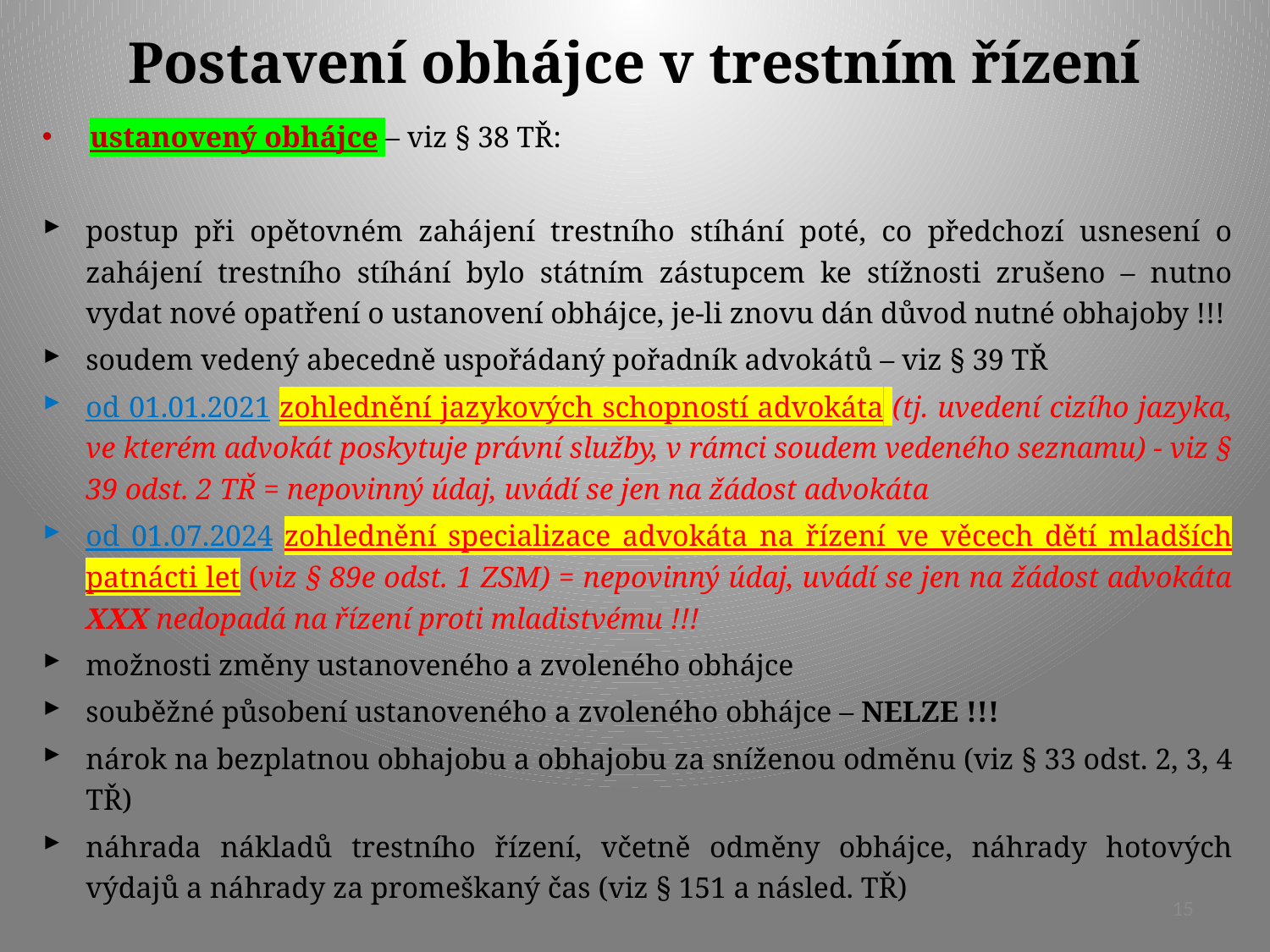

# Postavení obhájce v trestním řízení
ustanovený obhájce – viz § 38 TŘ:

postup při opětovném zahájení trestního stíhání poté, co předchozí usnesení o zahájení trestního stíhání bylo státním zástupcem ke stížnosti zrušeno – nutno vydat nové opatření o ustanovení obhájce, je-li znovu dán důvod nutné obhajoby !!!
soudem vedený abecedně uspořádaný pořadník advokátů – viz § 39 TŘ
od 01.01.2021 zohlednění jazykových schopností advokáta (tj. uvedení cizího jazyka, ve kterém advokát poskytuje právní služby, v rámci soudem vedeného seznamu) - viz § 39 odst. 2 TŘ = nepovinný údaj, uvádí se jen na žádost advokáta
od 01.07.2024 zohlednění specializace advokáta na řízení ve věcech dětí mladších patnácti let (viz § 89e odst. 1 ZSM) = nepovinný údaj, uvádí se jen na žádost advokáta XXX nedopadá na řízení proti mladistvému !!!
možnosti změny ustanoveného a zvoleného obhájce
souběžné působení ustanoveného a zvoleného obhájce – NELZE !!!
nárok na bezplatnou obhajobu a obhajobu za sníženou odměnu (viz § 33 odst. 2, 3, 4 TŘ)
náhrada nákladů trestního řízení, včetně odměny obhájce, náhrady hotových výdajů a náhrady za promeškaný čas (viz § 151 a násled. TŘ)

15